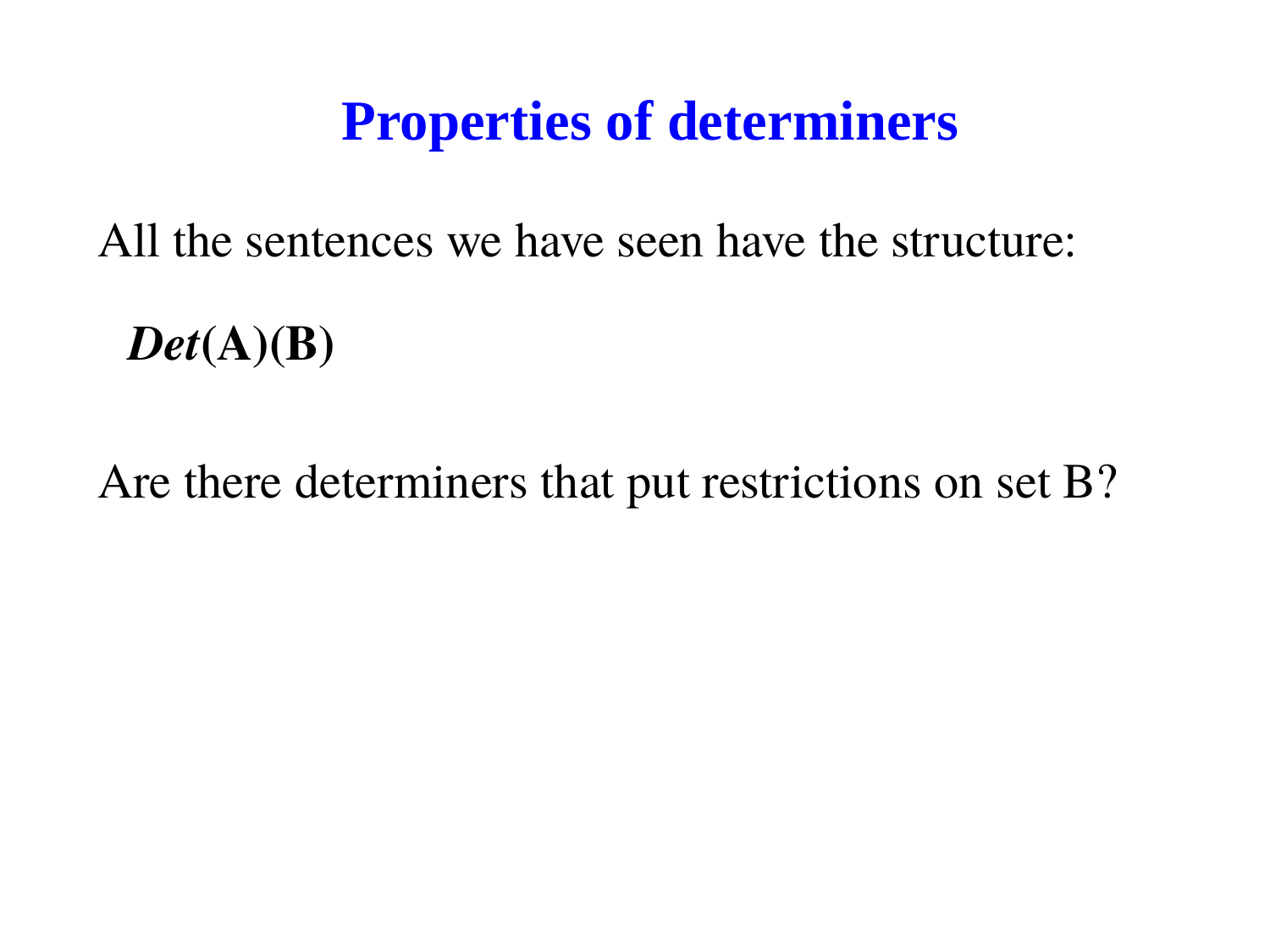

# Properties of determiners
All the sentences we have seen have the structure:

Det(A)(B)

Are there determiners that put restrictions on set B?